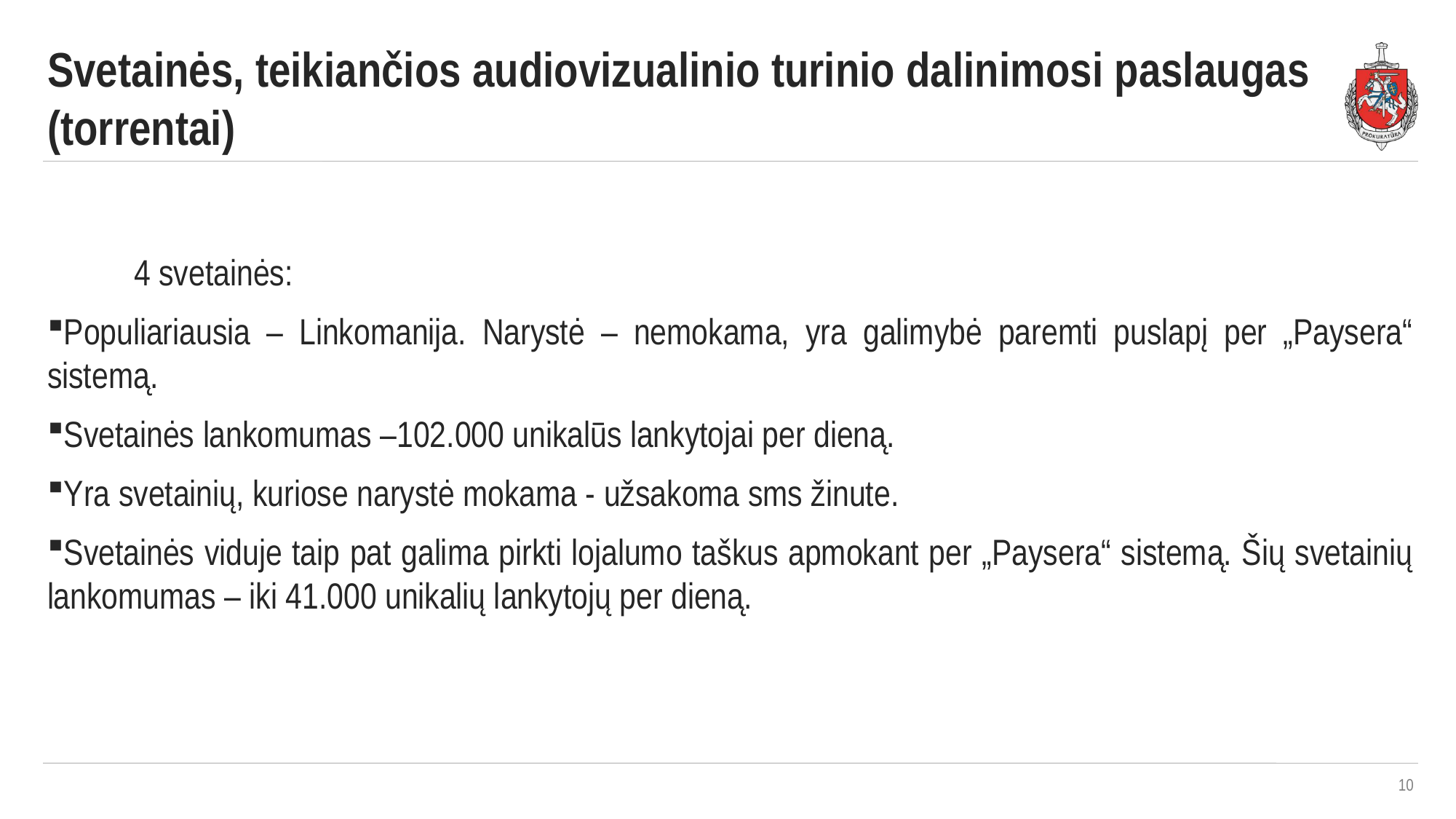

Svetainės, teikiančios audiovizualinio turinio dalinimosi paslaugas (torrentai)
4 svetainės:
Populiariausia – Linkomanija. Narystė – nemokama, yra galimybė paremti puslapį per „Paysera“ sistemą.
Svetainės lankomumas –102.000 unikalūs lankytojai per dieną.
Yra svetainių, kuriose narystė mokama - užsakoma sms žinute.
Svetainės viduje taip pat galima pirkti lojalumo taškus apmokant per „Paysera“ sistemą. Šių svetainių lankomumas – iki 41.000 unikalių lankytojų per dieną.

10